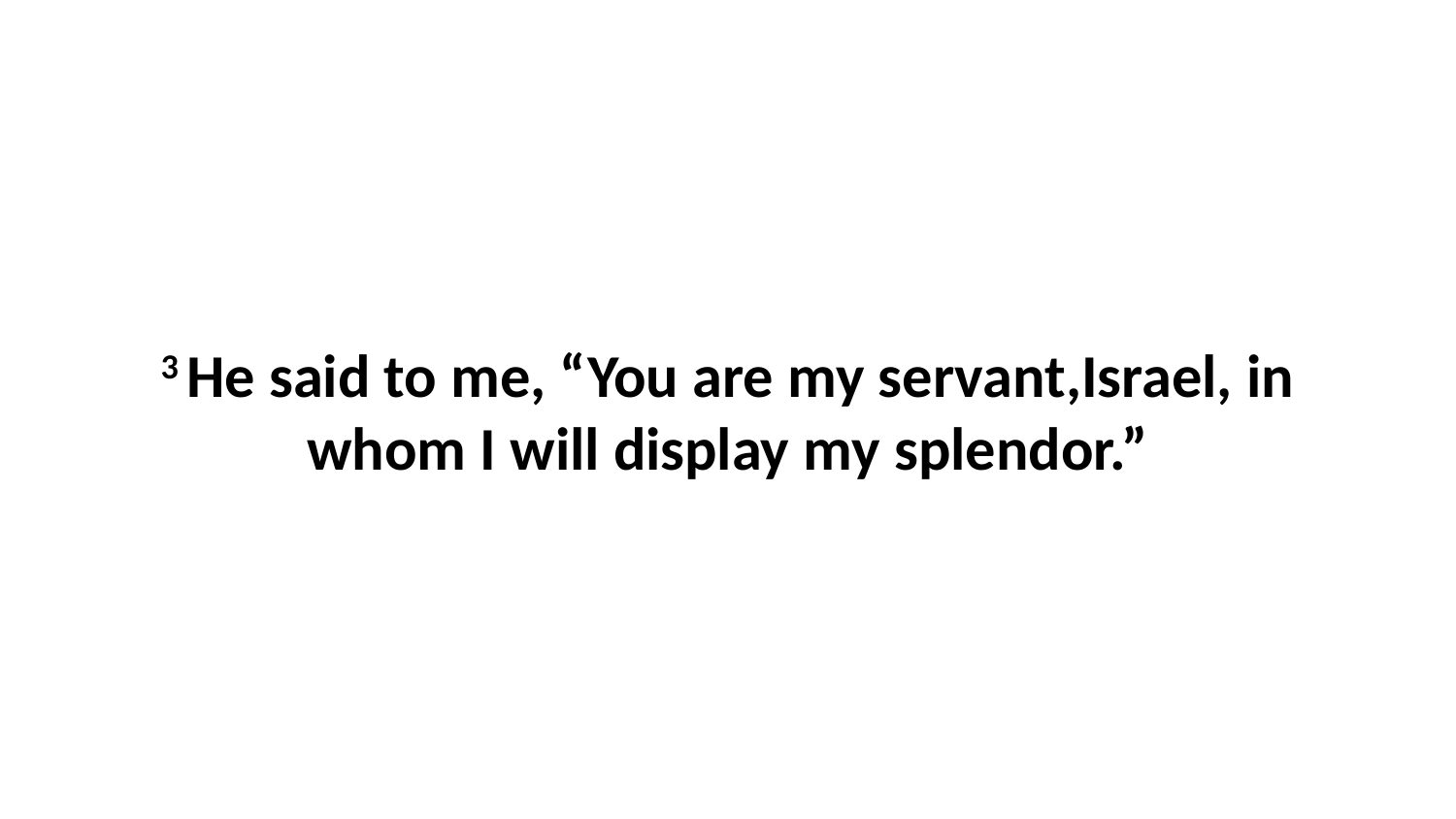

3 He said to me, “You are my servant,Israel, in whom I will display my splendor.”